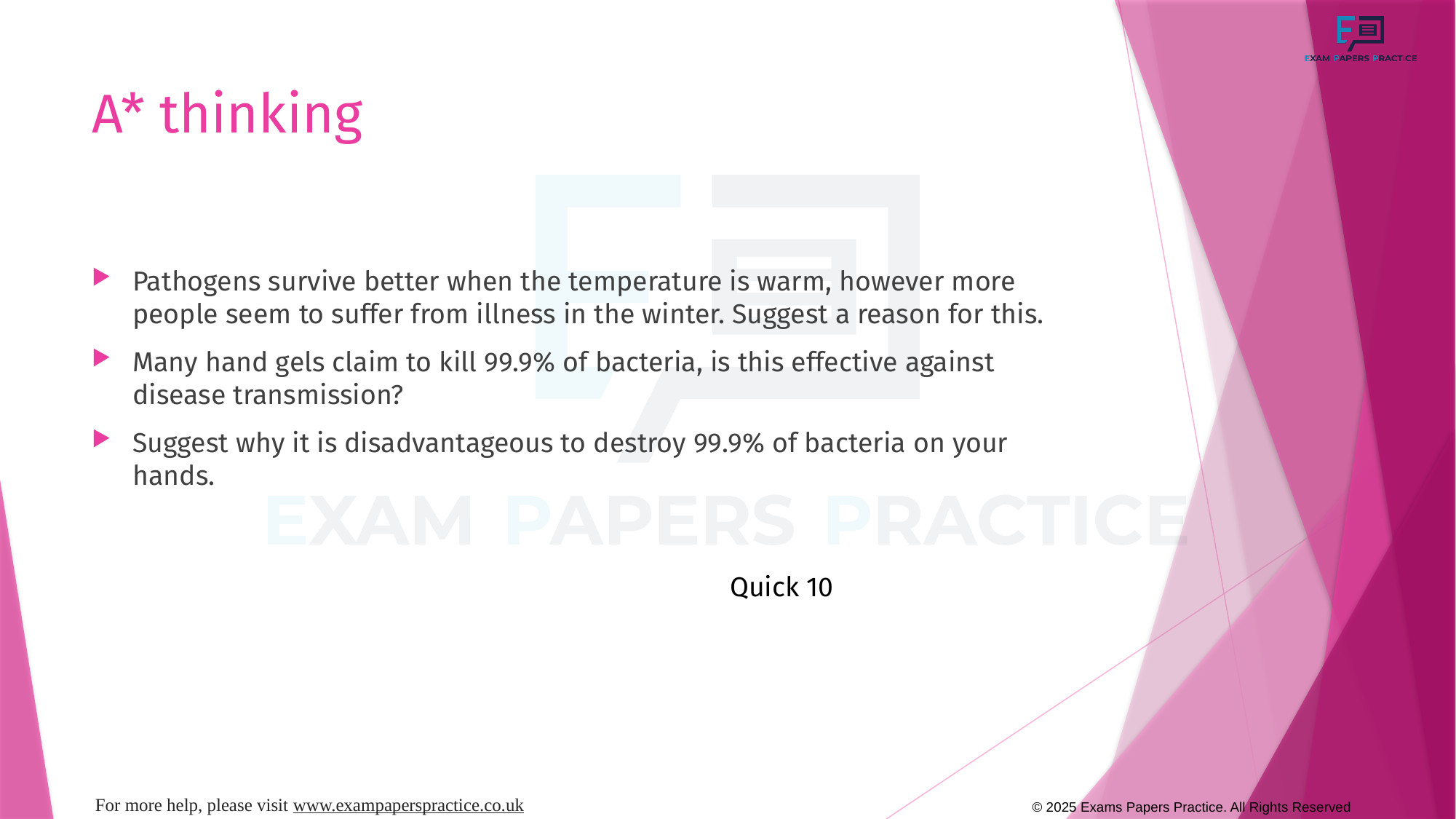

# A* thinking
Pathogens survive better when the temperature is warm, however more people seem to suffer from illness in the winter. Suggest a reason for this.
Many hand gels claim to kill 99.9% of bacteria, is this effective against disease transmission?
Suggest why it is disadvantageous to destroy 99.9% of bacteria on your hands.
Quick 10